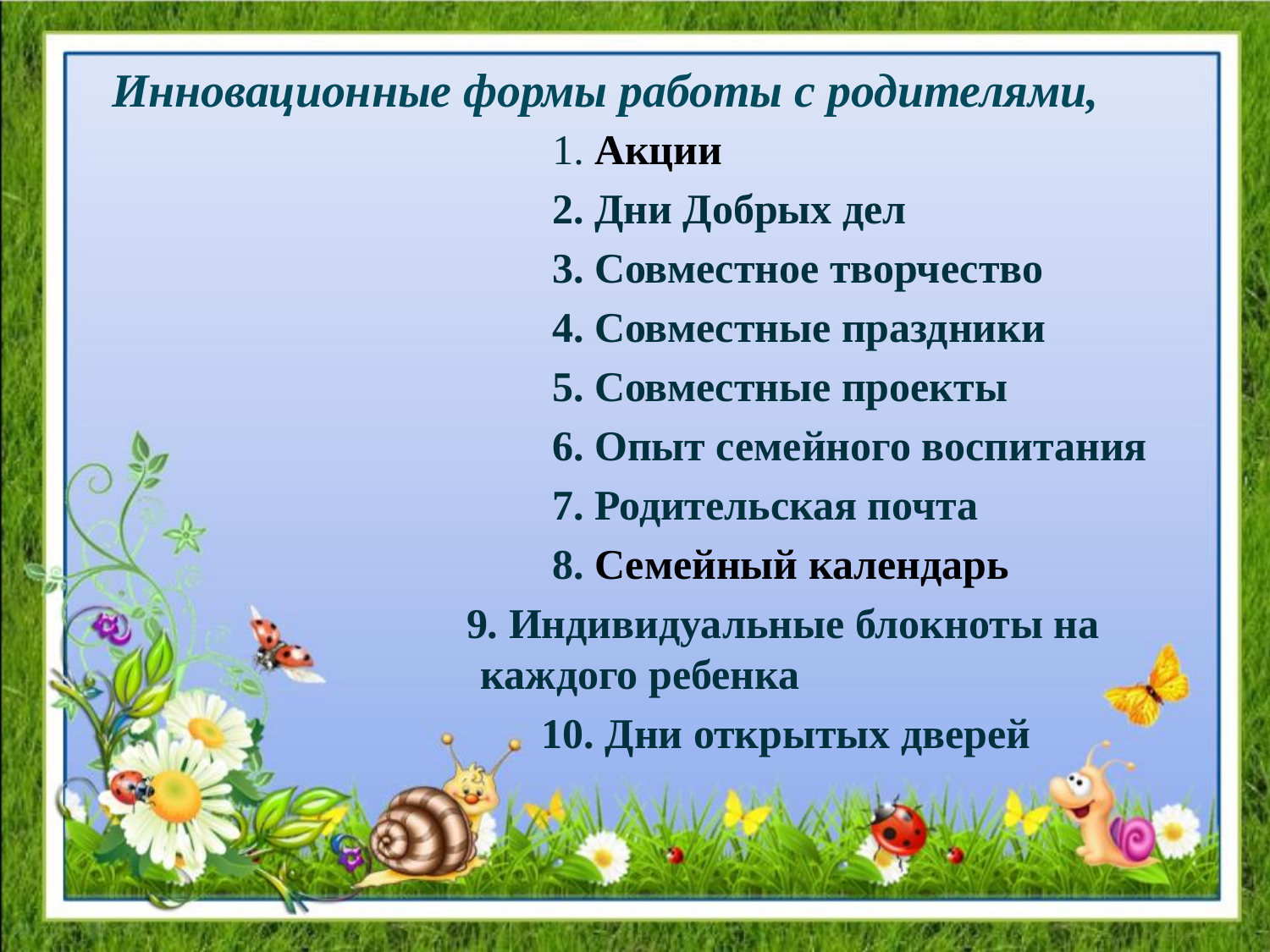

# Инновационные формы работы с родителями,
                                            1. Акции
                                            2. Дни Добрых дел
                                            3. Совместное творчество
                                            4. Совместные праздники
                                            5. Совместные проекты
                                            6. Опыт семейного воспитания
                                            7. Родительская почта
                                            8. Семейный календарь
                               9. Индивидуальные блокноты на     каждого ребенка
                                           10. Дни открытых дверей